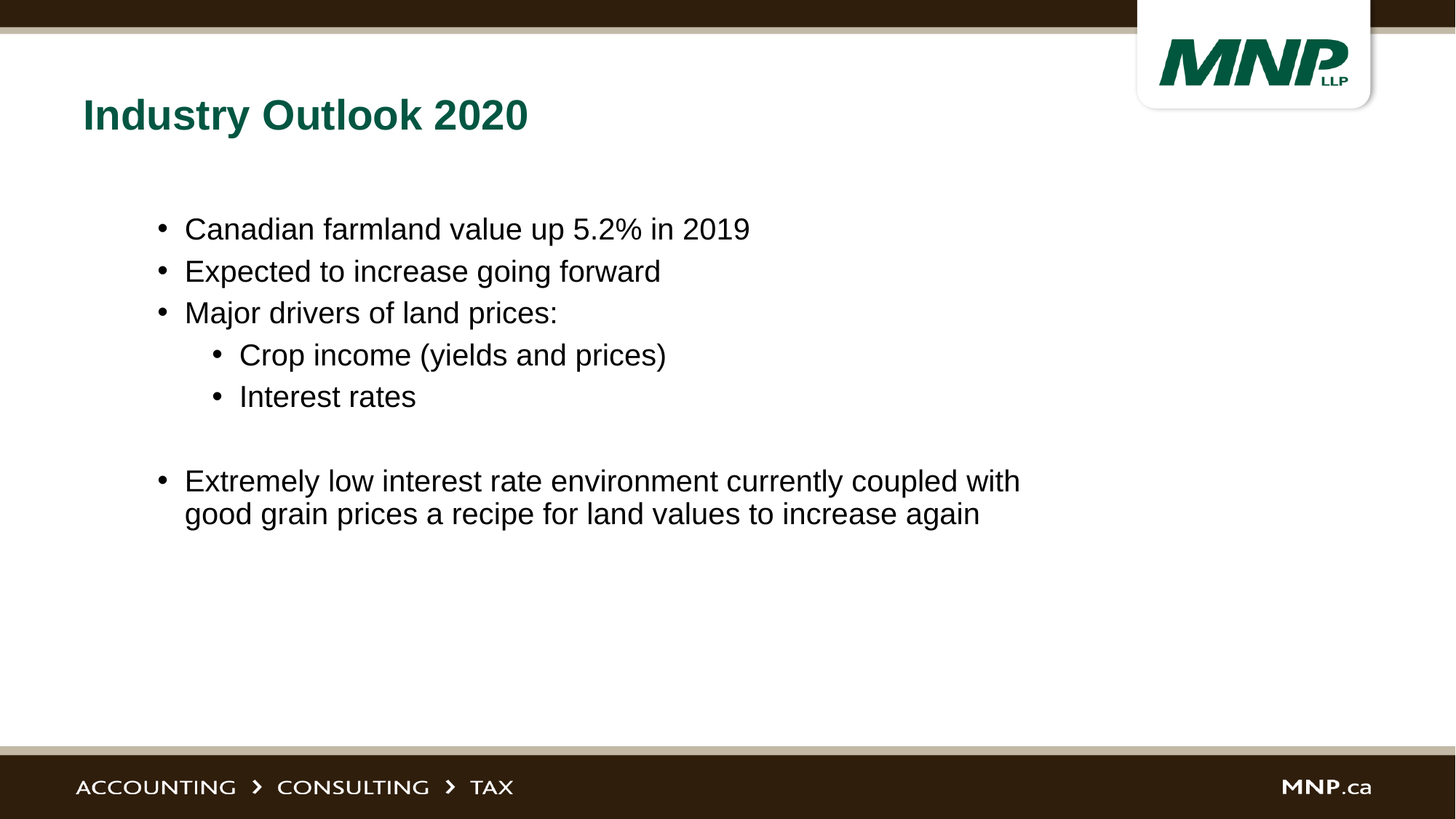

# Industry Outlook 2020
Canadian farmland value up 5.2% in 2019
Expected to increase going forward
Major drivers of land prices:
Crop income (yields and prices)
Interest rates

Extremely low interest rate environment currently coupled with good grain prices a recipe for land values to increase again